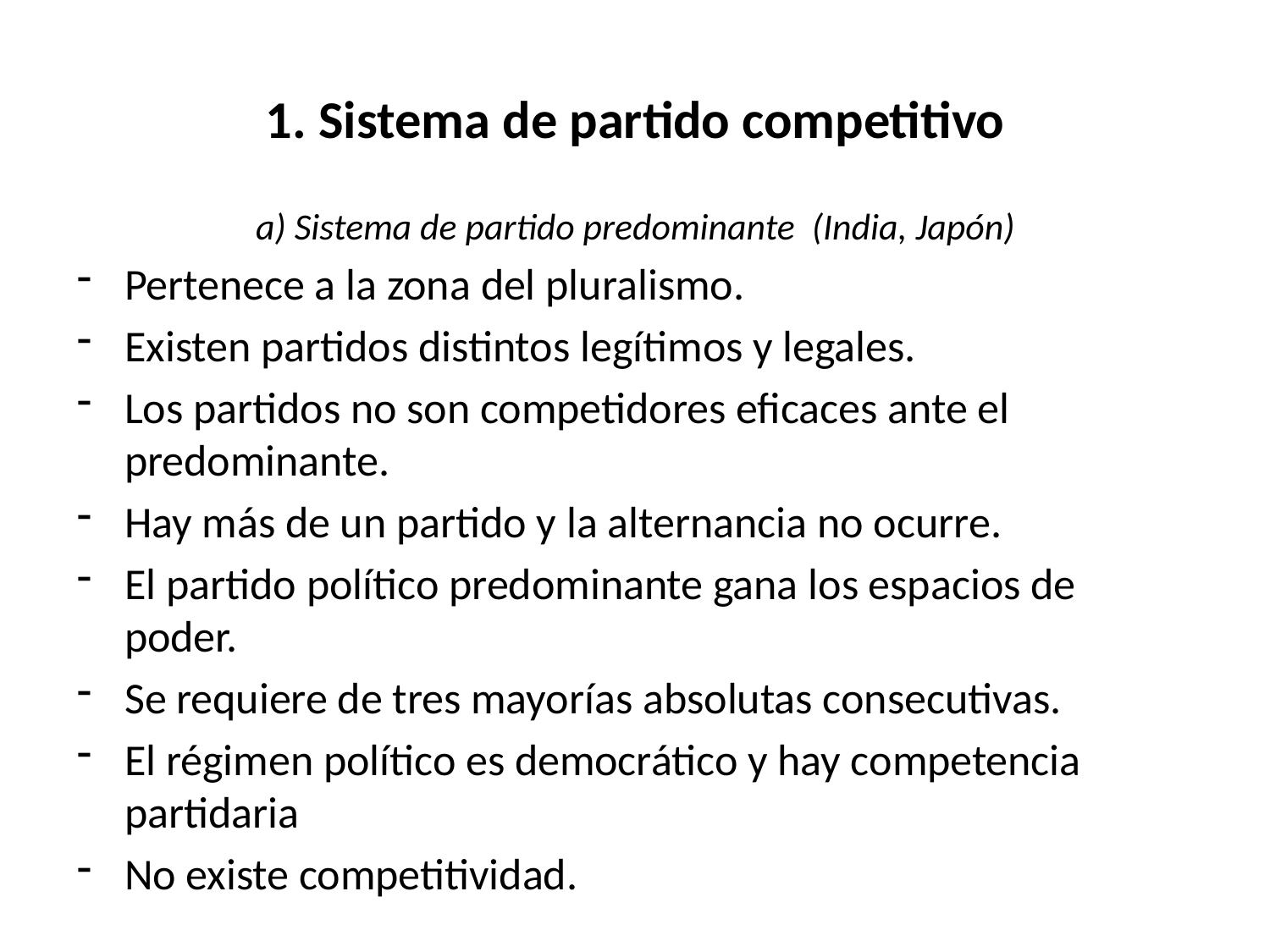

# 1. Sistema de partido competitivo
a) Sistema de partido predominante  (India, Japón)
Pertenece a la zona del pluralismo.
Existen partidos distintos legítimos y legales.
Los partidos no son competidores eficaces ante el predominante.
Hay más de un partido y la alternancia no ocurre.
El partido político predominante gana los espacios de poder.
Se requiere de tres mayorías absolutas consecutivas.
El régimen político es democrático y hay competencia partidaria
No existe competitividad.